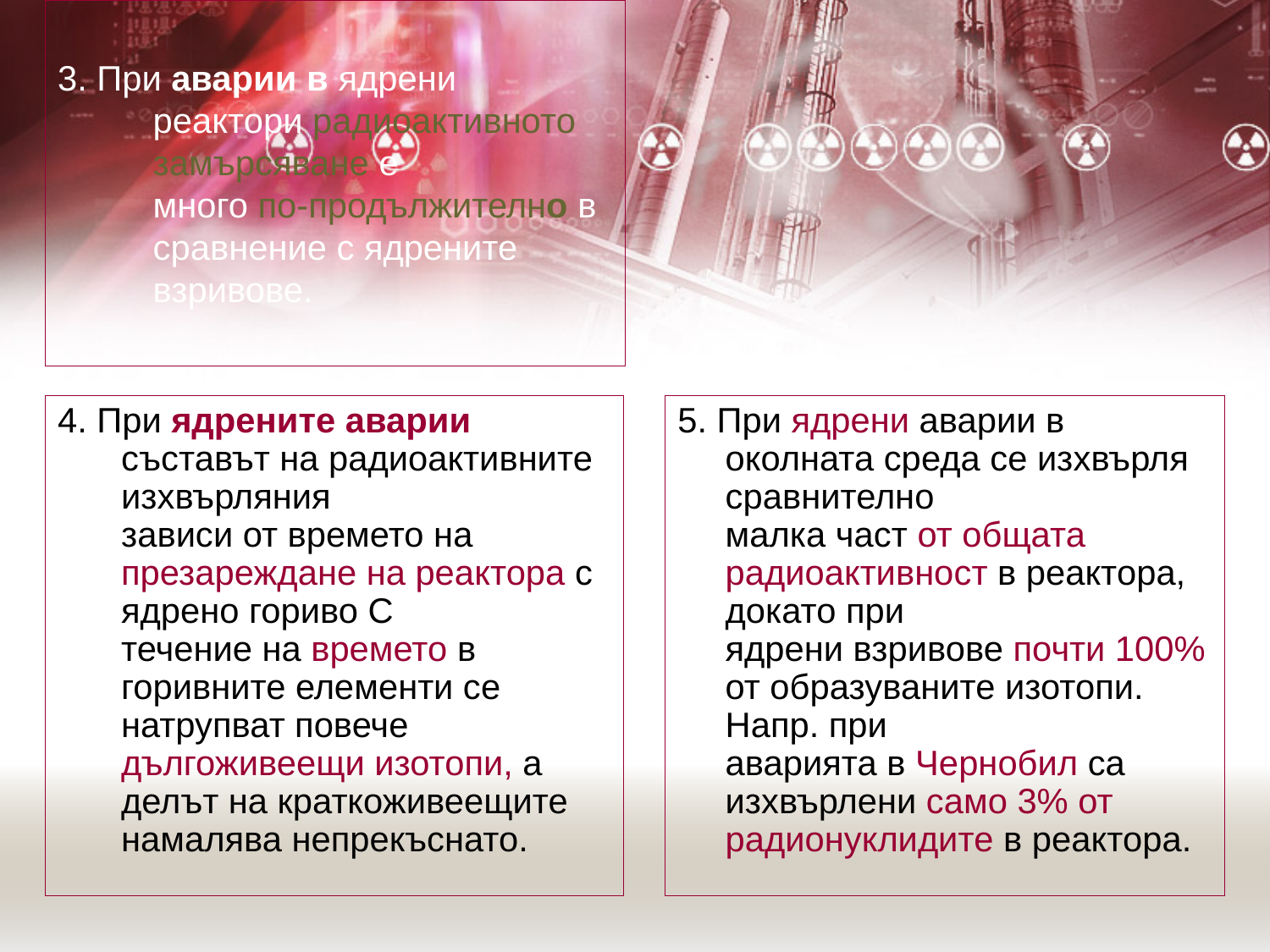

# 3. При аварии в ядрени реактори радиоактивното замърсяване е много по-продължително в сравнение с ядрените взривове.
4. При ядрените аварии съставът на радиоактивните изхвърляния
зависи от времето на презареждане на реактора с ядрено гориво С
течение на времето в горивните елементи се натрупват повече
дългоживеещи изотопи, а делът на краткоживеещите намалява непрекъснато.
5. При ядрени аварии в околната среда се изхвърля сравнително
малка част от общата радиоактивност в реактора, докато при
ядрени взривове почти 100% от образуваните изотопи. Напр. при
аварията в Чернобил са изхвърлени само 3% от радионуклидите в реактора.